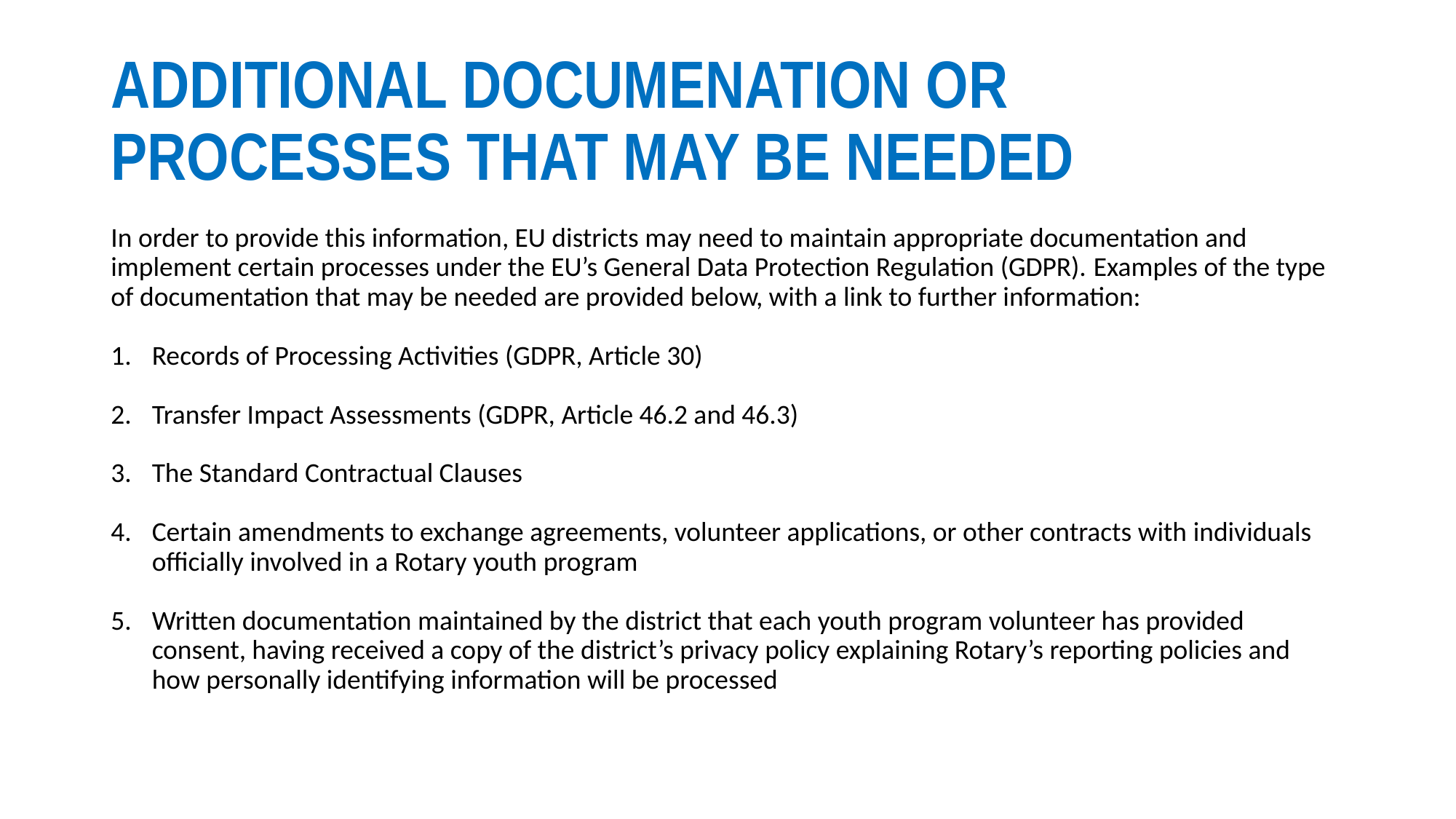

# ADDITIONAL DOCUMENATION OR PROCESSES THAT MAY BE NEEDED
In order to provide this information, EU districts may need to maintain appropriate documentation and implement certain processes under the EU’s General Data Protection Regulation (GDPR). Examples of the type of documentation that may be needed are provided below, with a link to further information:

Records of Processing Activities (GDPR, Article 30)

Transfer Impact Assessments (GDPR, Article 46.2 and 46.3)

The Standard Contractual Clauses

Certain amendments to exchange agreements, volunteer applications, or other contracts with individuals officially involved in a Rotary youth program

Written documentation maintained by the district that each youth program volunteer has provided consent, having received a copy of the district’s privacy policy explaining Rotary’s reporting policies and how personally identifying information will be processed